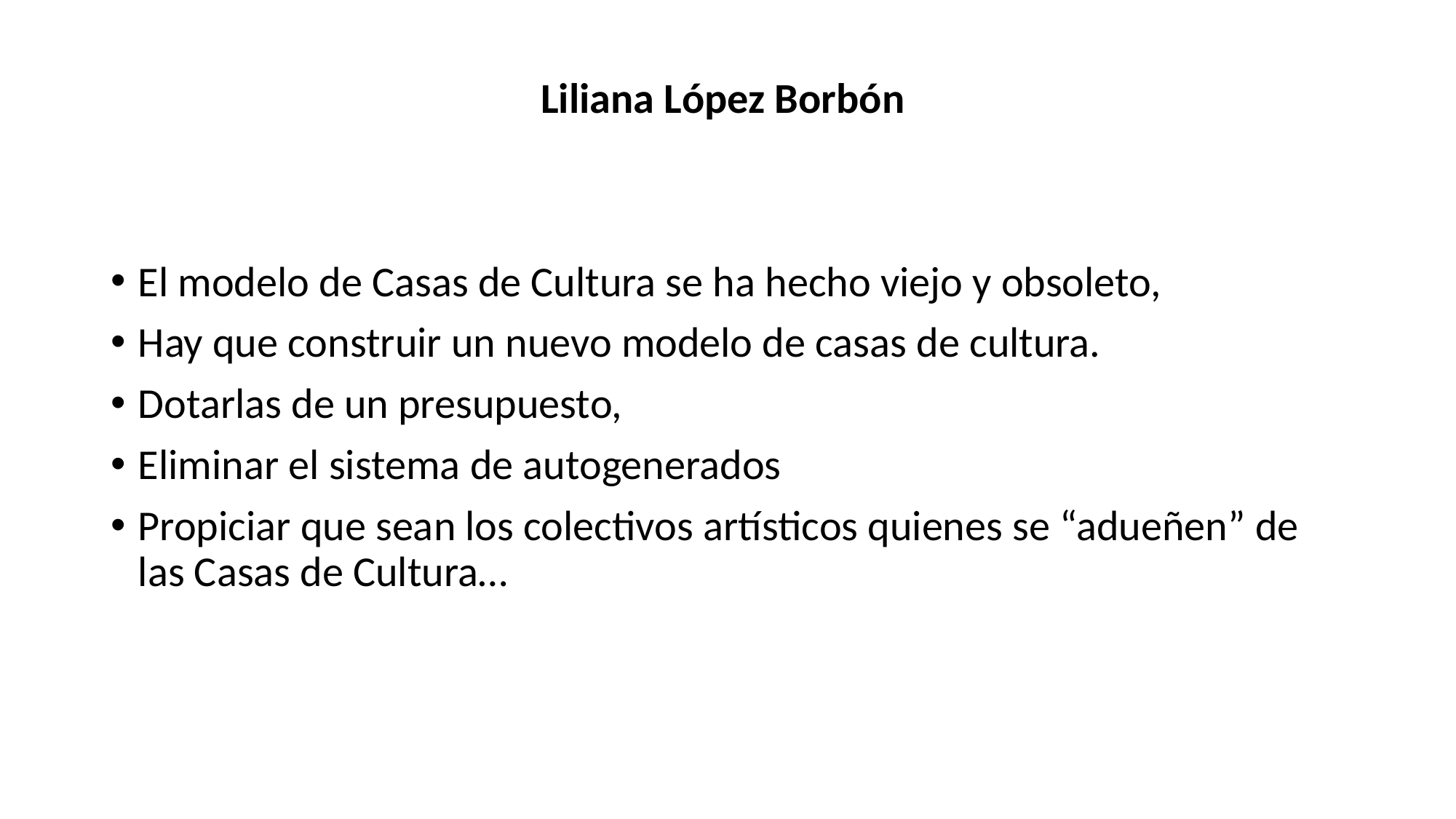

Liliana López Borbón

El modelo de Casas de Cultura se ha hecho viejo y obsoleto,
Hay que construir un nuevo modelo de casas de cultura.
Dotarlas de un presupuesto,
Eliminar el sistema de autogenerados
Propiciar que sean los colectivos artísticos quienes se “adueñen” de las Casas de Cultura…